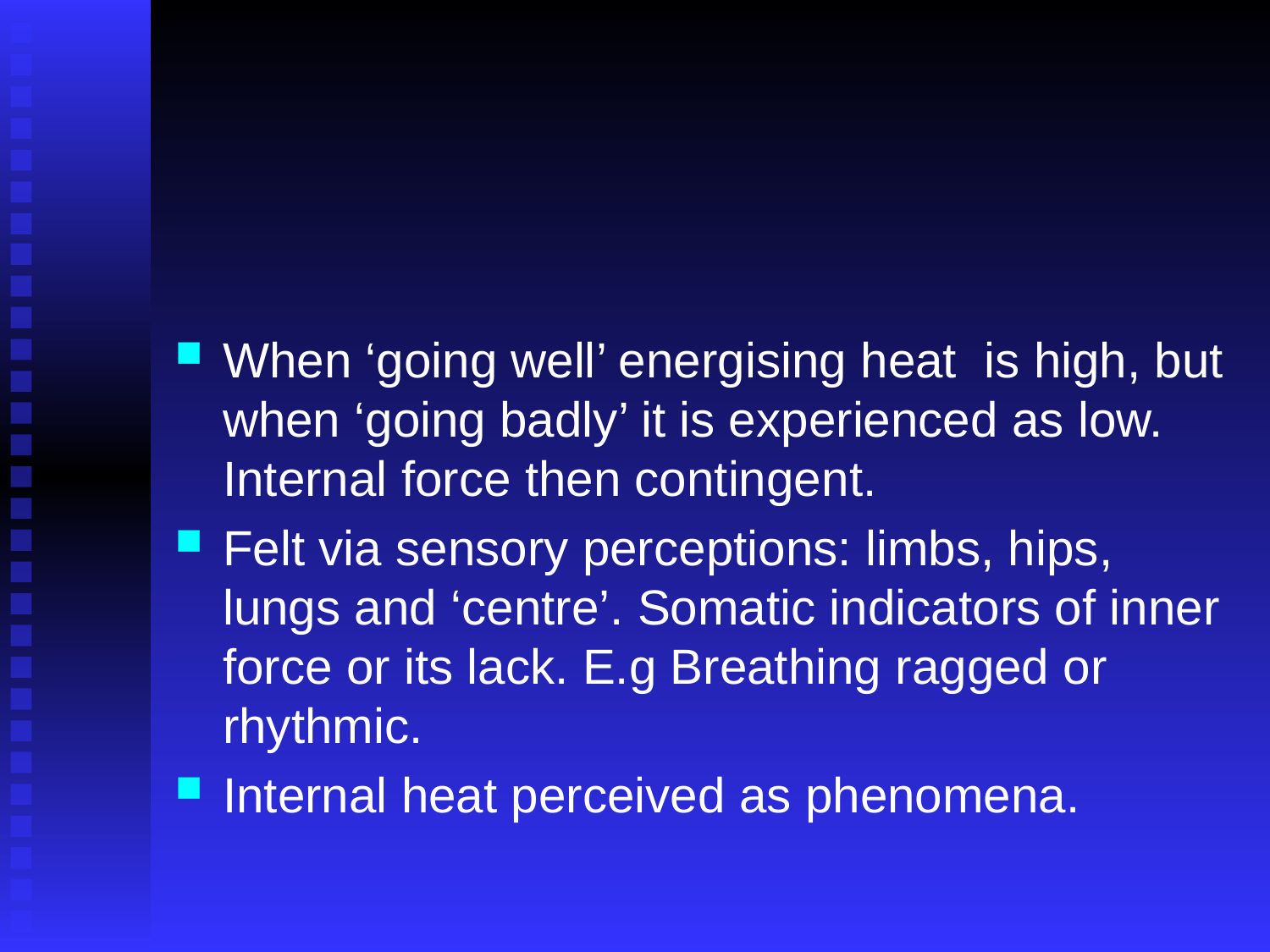

#

When ‘going well’ energising heat  is high, but when ‘going badly’ it is experienced as low. Internal force then contingent.
Felt via sensory perceptions: limbs, hips, lungs and ‘centre’. Somatic indicators of inner force or its lack. E.g Breathing ragged or rhythmic.
Internal heat perceived as phenomena.